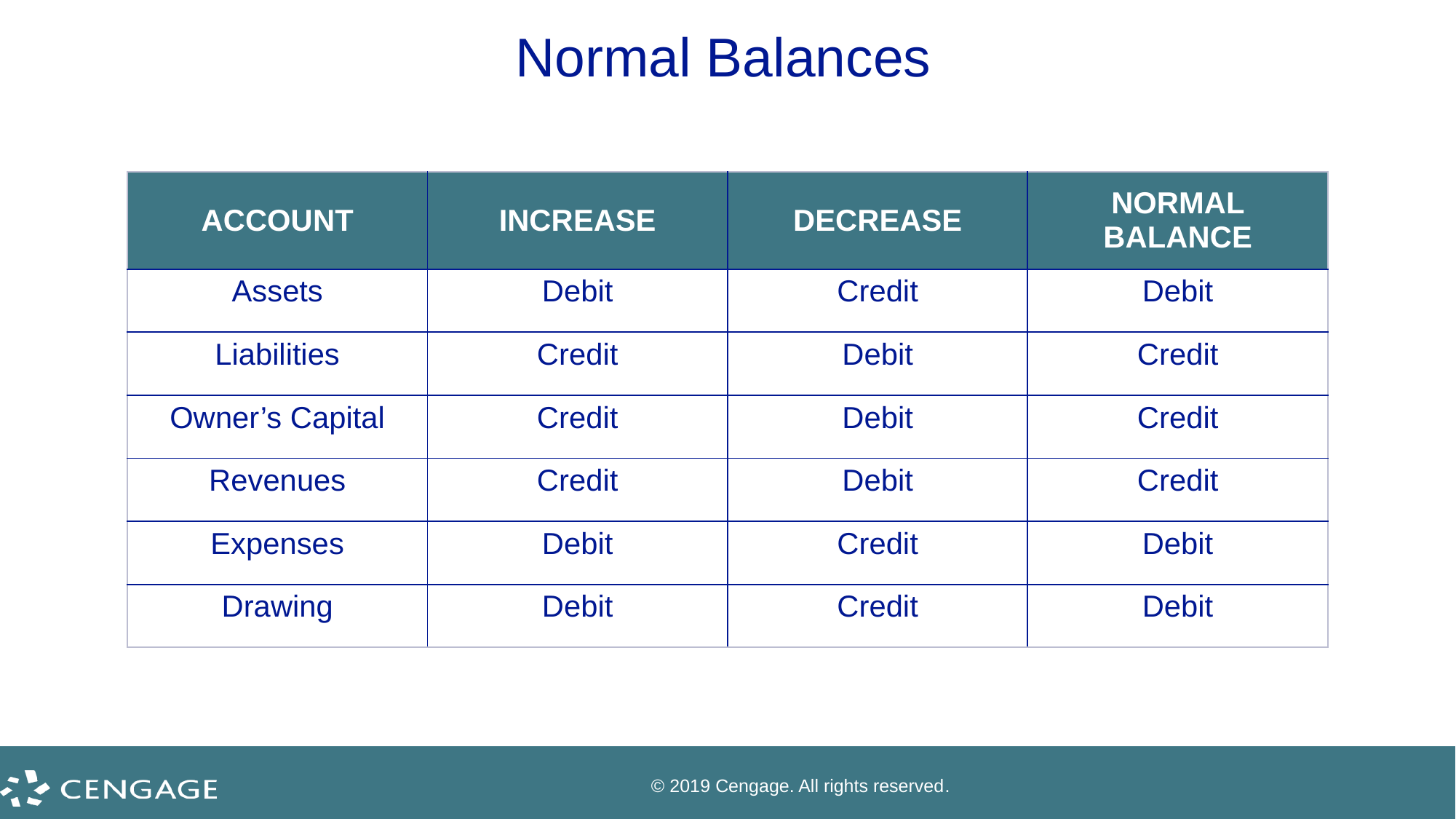

# Normal Balances
| ACCOUNT | INCREASE | DECREASE | NORMAL BALANCE |
| --- | --- | --- | --- |
| Assets | Debit | Credit | Debit |
| Liabilities | Credit | Debit | Credit |
| Owner’s Capital | Credit | Debit | Credit |
| Revenues | Credit | Debit | Credit |
| Expenses | Debit | Credit | Debit |
| Drawing | Debit | Credit | Debit |